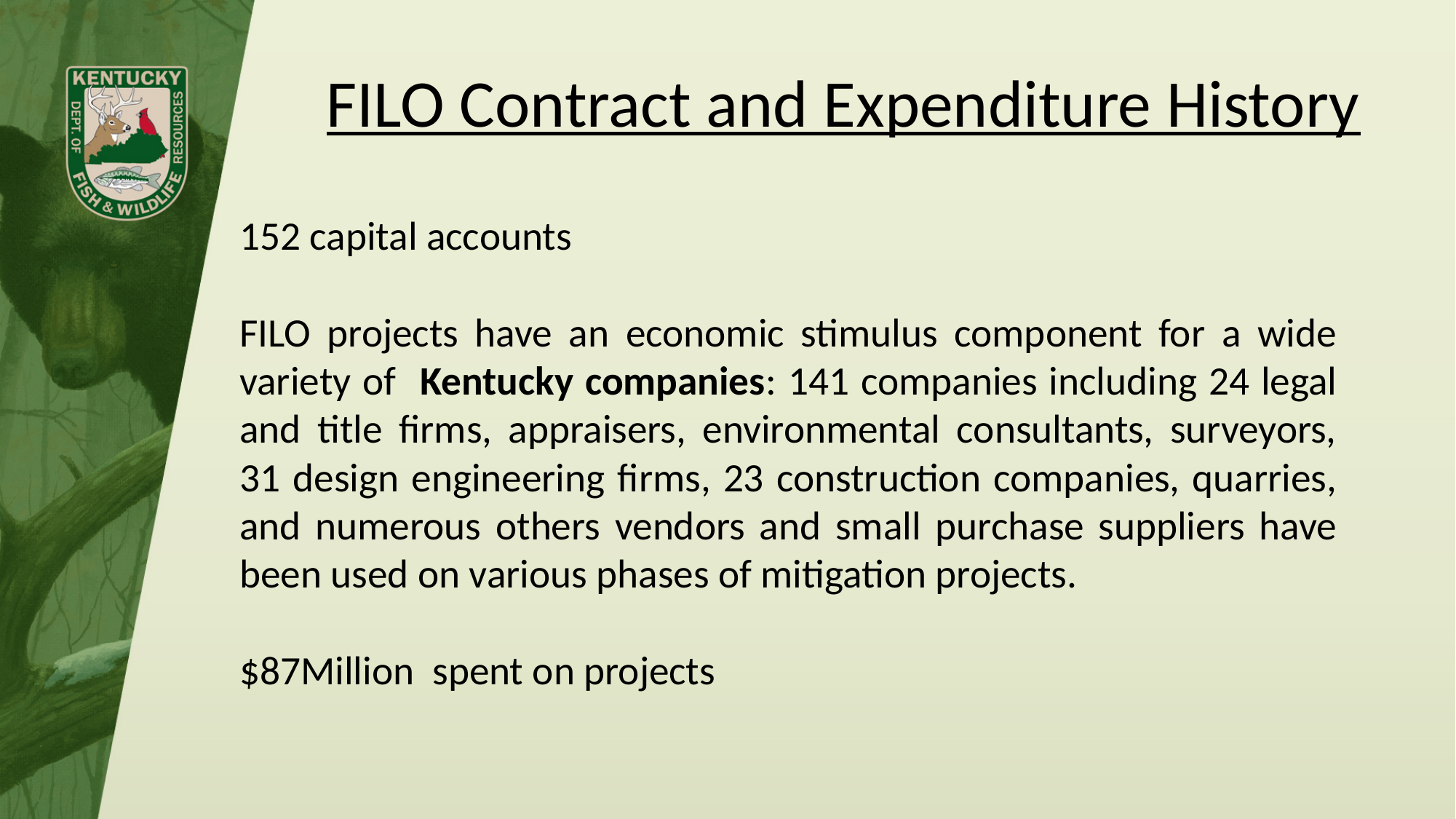

FILO Contract and Expenditure History
152 capital accounts

FILO projects have an economic stimulus component for a wide variety of  Kentucky companies: 141 companies including 24 legal and title firms, appraisers, environmental consultants, surveyors, 31 design engineering firms, 23 construction companies, quarries, and numerous others vendors and small purchase suppliers have been used on various phases of mitigation projects.

$87Million  spent on projects